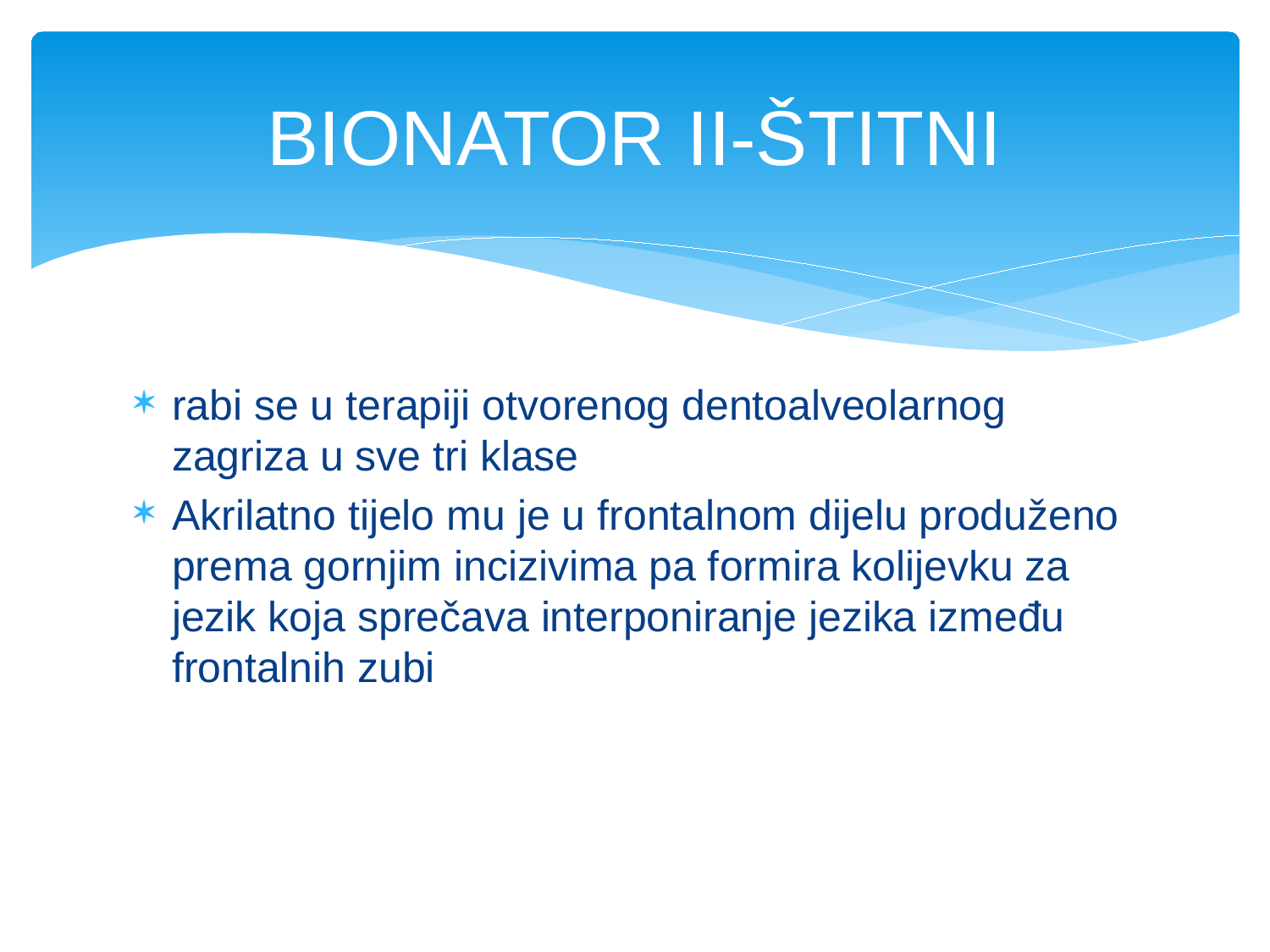

# BIONATOR II-ŠTITNI
rabi se u terapiji otvorenog dentoalveolarnog zagriza u sve tri klase
Akrilatno tijelo mu je u frontalnom dijelu produženo prema gornjim incizivima pa formira kolijevku za jezik koja sprečava interponiranje jezika između frontalnih zubi